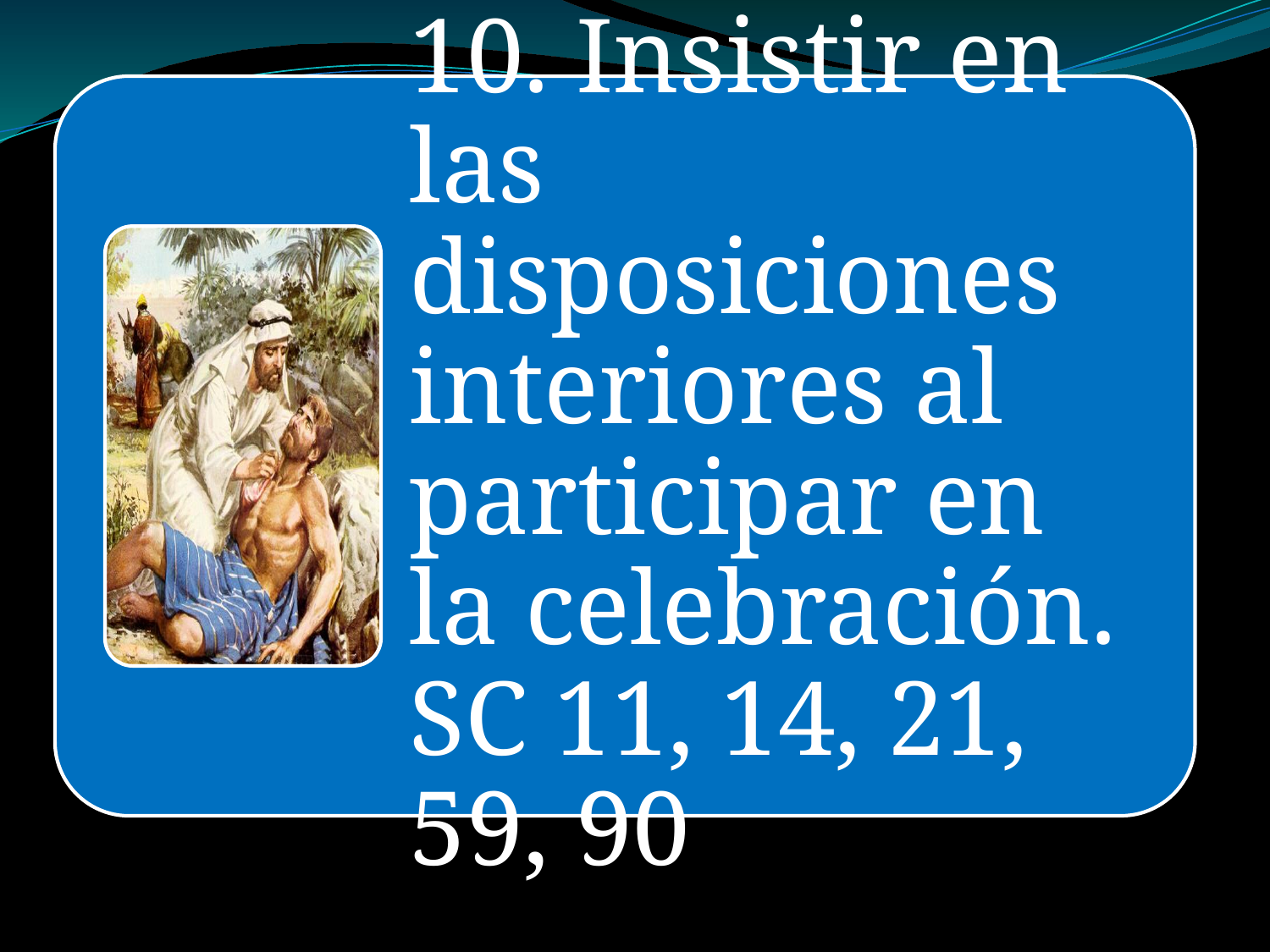

10. Insistir en las disposiciones interiores al participar en la celebración. SC 11, 14, 21, 59, 90